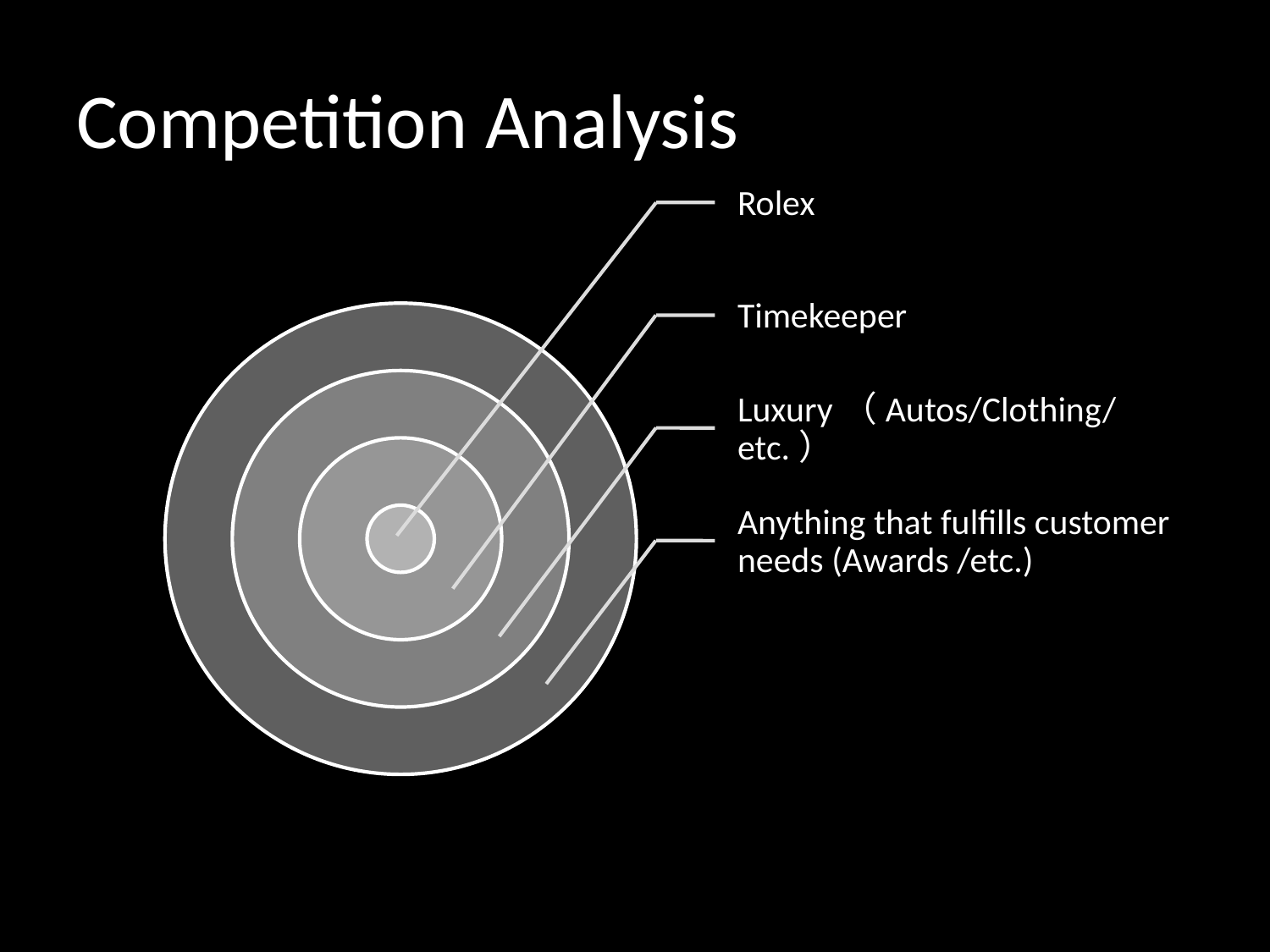

# Competition Analysis
Rolex
Timekeeper
Luxury（Autos/Clothing/etc.）
Anything that fulfills customer needs (Awards /etc.)